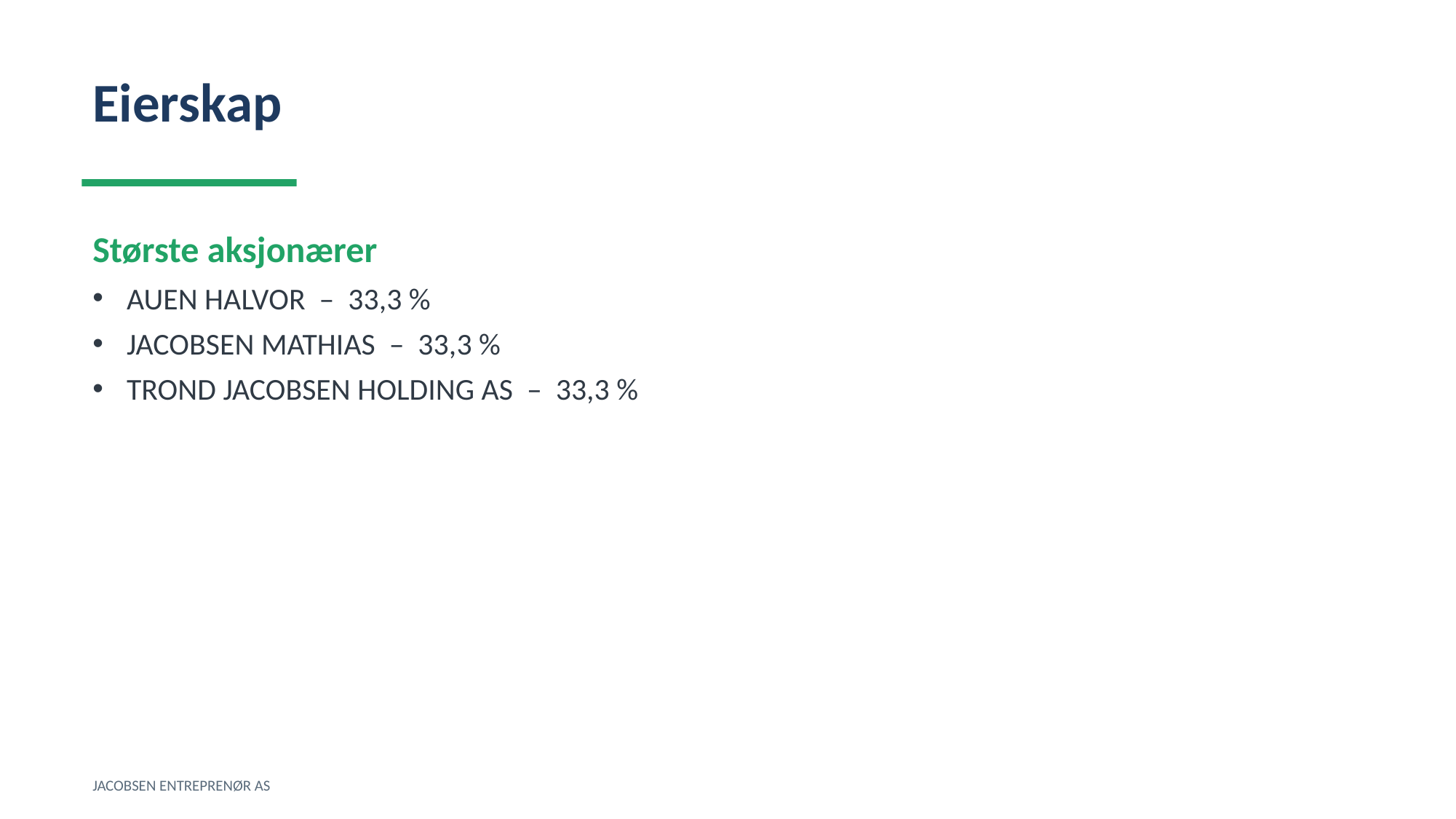

Eierskap

Største aksjonærer
AUEN HALVOR  –  33,3 %
JACOBSEN MATHIAS  –  33,3 %
TROND JACOBSEN HOLDING AS  –  33,3 %
JACOBSEN ENTREPRENØR AS